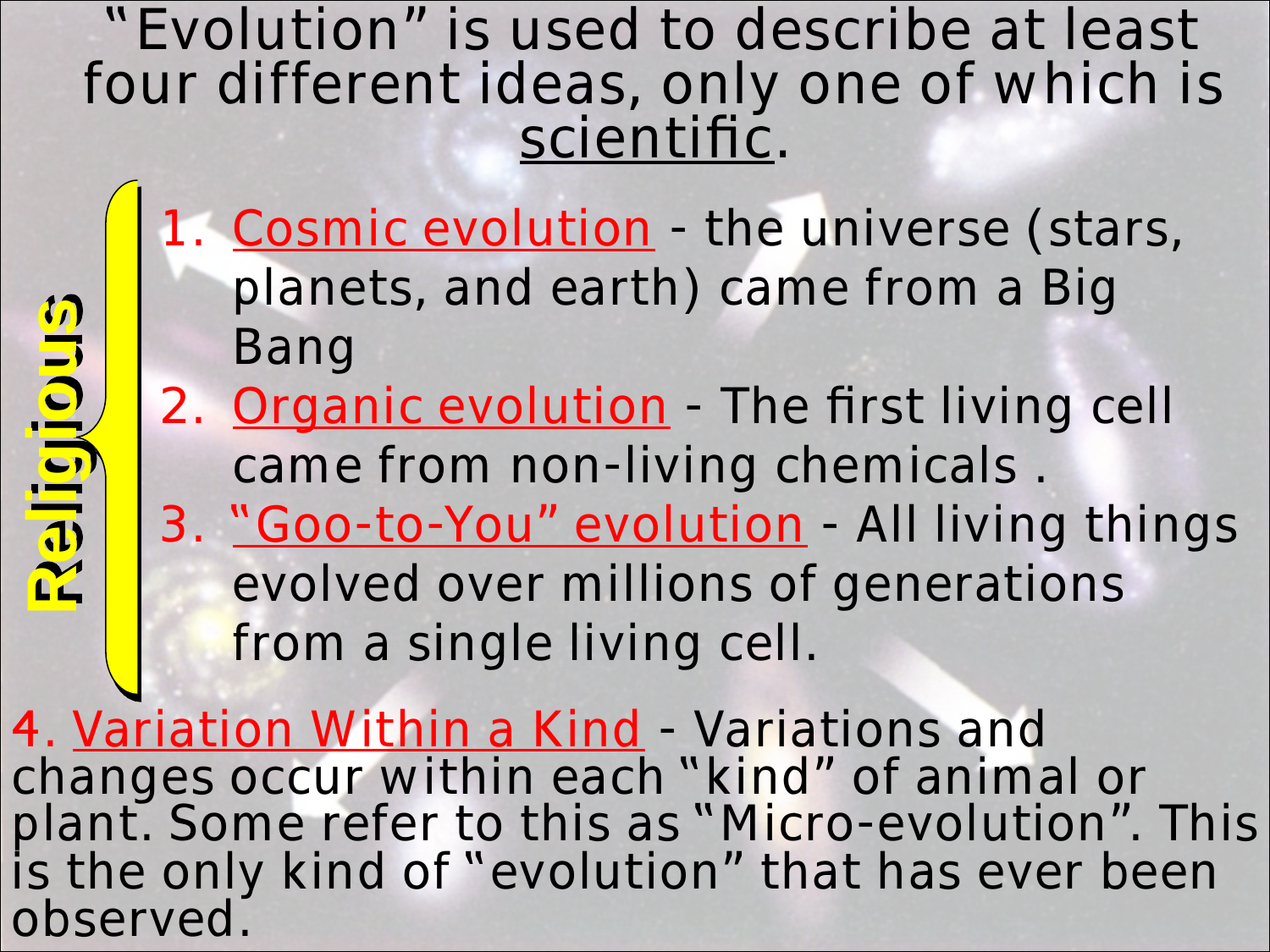

“Evolution” is used to describe at least four different ideas, only one of which is scientific.

Cosmic evolution - the universe (stars, planets, and earth) came from a Big Bang
Organic evolution - The first living cell came from non-living chemicals .
“Goo-to-You” evolution - All living things evolved over millions of generations from a single living cell.
Religious
4. Variation Within a Kind - Variations and changes occur within each “kind” of animal or plant. Some refer to this as “Micro-evolution”. This is the only kind of “evolution” that has ever been observed.